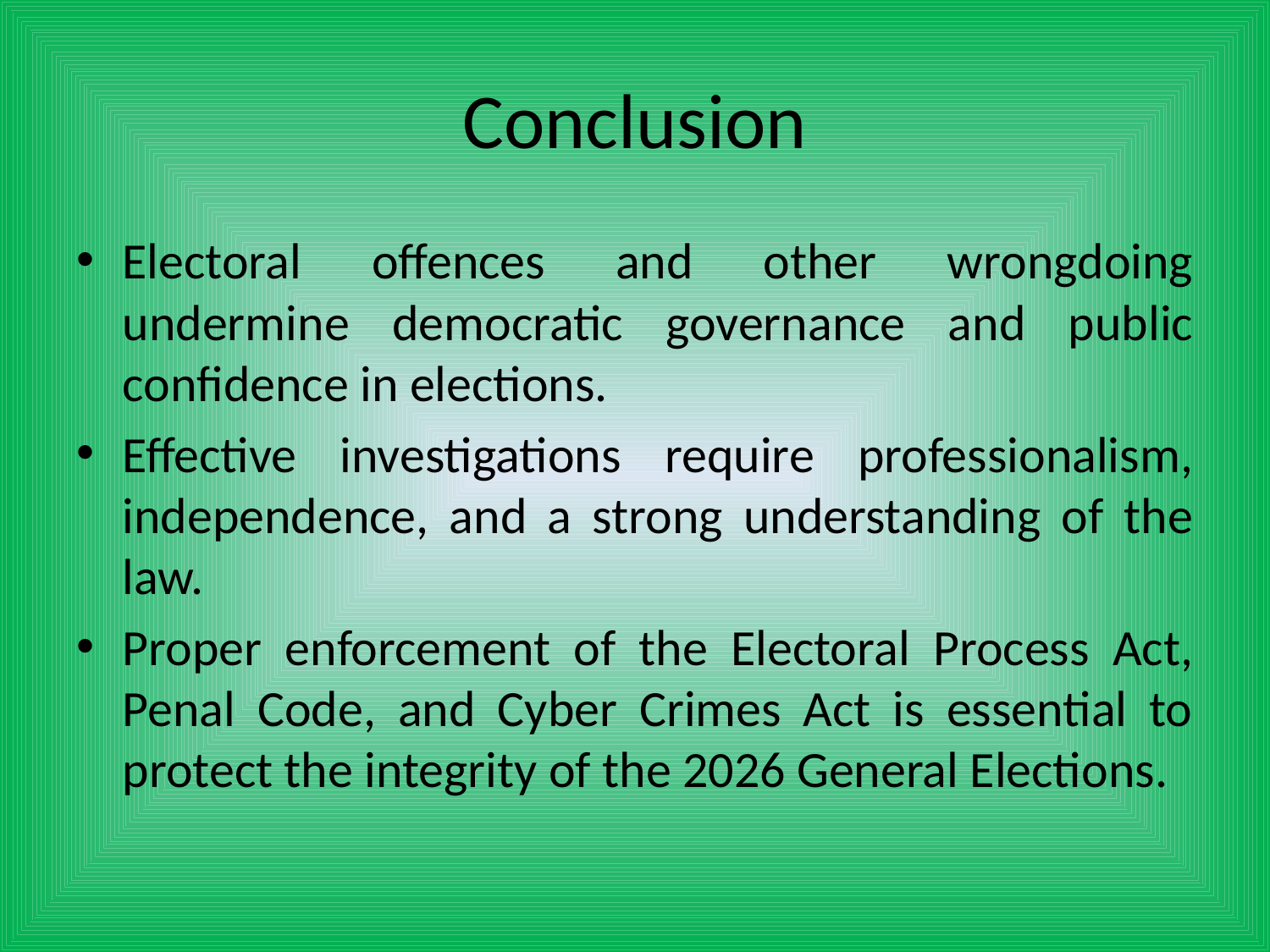

# Conclusion
Electoral offences and other wrongdoing undermine democratic governance and public confidence in elections.
Effective investigations require professionalism, independence, and a strong understanding of the law.
Proper enforcement of the Electoral Process Act, Penal Code, and Cyber Crimes Act is essential to protect the integrity of the 2026 General Elections.